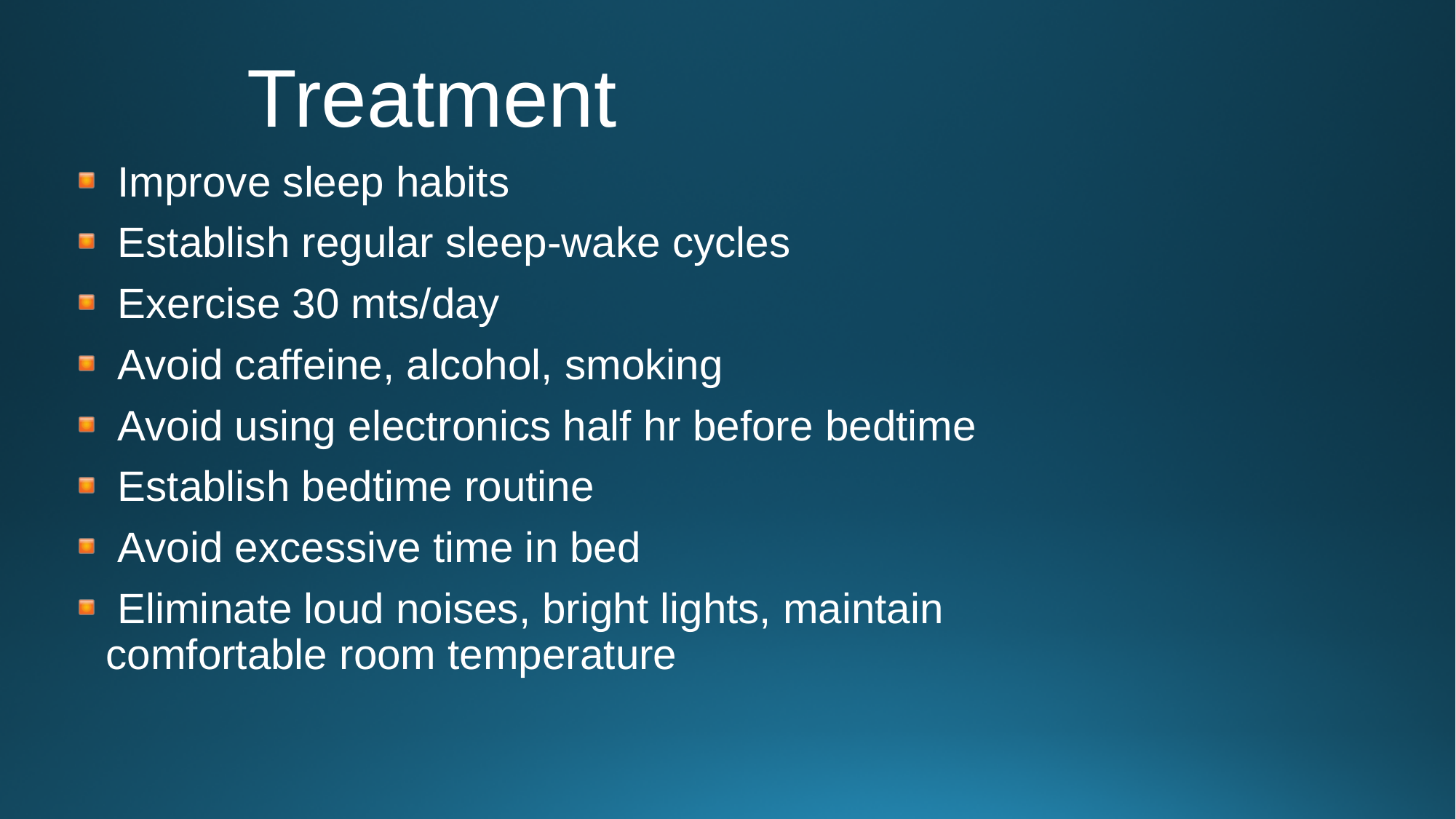

# Treatment
 Improve sleep habits
 Establish regular sleep-wake cycles
 Exercise 30 mts/day
 Avoid caffeine, alcohol, smoking
 Avoid using electronics half hr before bedtime
 Establish bedtime routine
 Avoid excessive time in bed
 Eliminate loud noises, bright lights, maintain comfortable room temperature